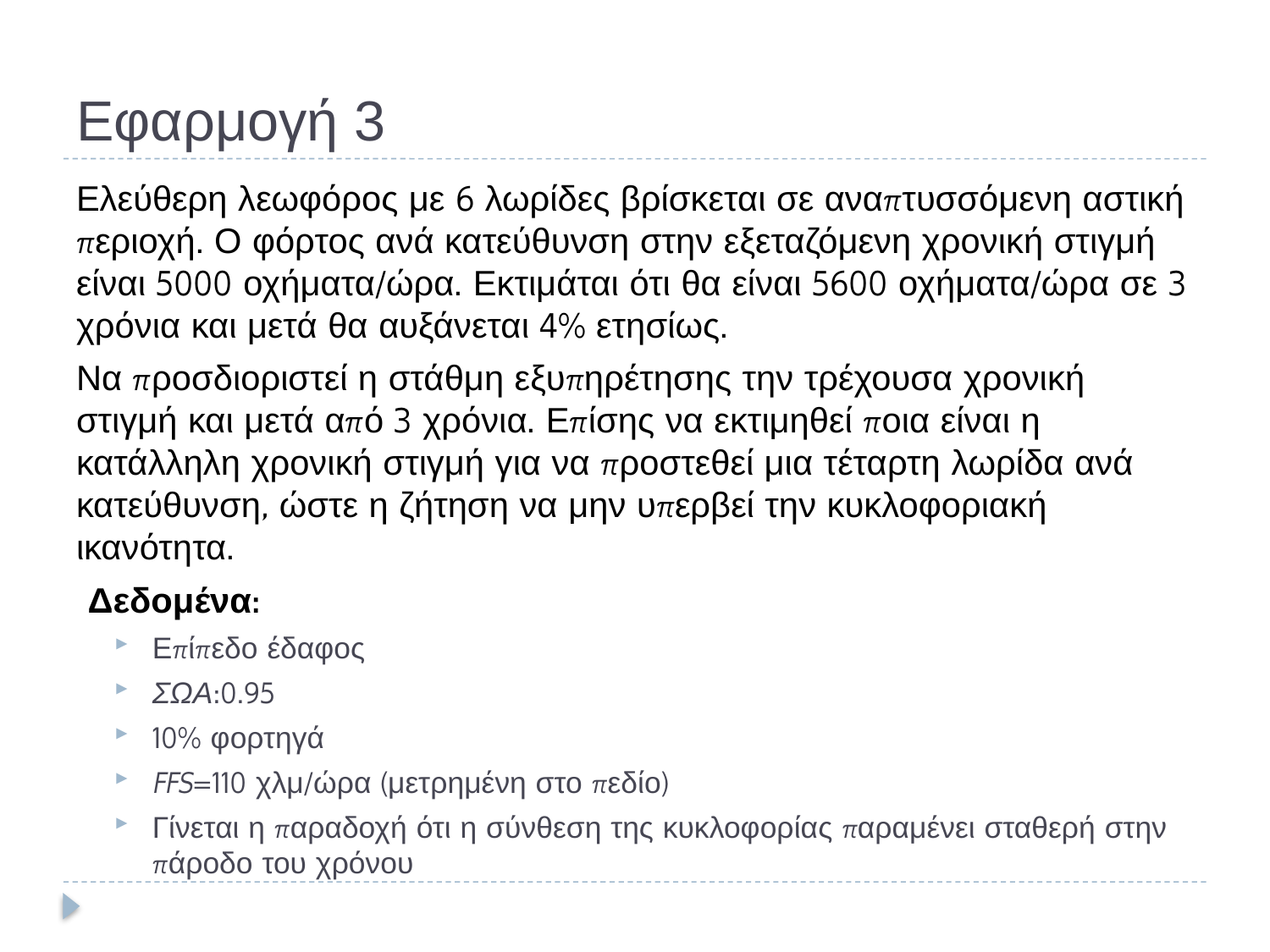

# Εφαρμογή 3
Ελεύθερη λεωφόρος με 6 λωρίδες βρίσκεται σε αναπτυσσόμενη αστική περιοχή. Ο φόρτος ανά κατεύθυνση στην εξεταζόμενη χρονική στιγμή είναι 5000 οχήματα/ώρα. Εκτιμάται ότι θα είναι 5600 οχήματα/ώρα σε 3 χρόνια και μετά θα αυξάνεται 4% ετησίως.
Να προσδιοριστεί η στάθμη εξυπηρέτησης την τρέχουσα χρονική στιγμή και μετά από 3 χρόνια. Επίσης να εκτιμηθεί ποια είναι η κατάλληλη χρονική στιγμή για να προστεθεί μια τέταρτη λωρίδα ανά κατεύθυνση, ώστε η ζήτηση να μην υπερβεί την κυκλοφοριακή ικανότητα.
 Δεδομένα:
Επίπεδο έδαφος
ΣΩΑ:0.95
10% φορτηγά
FFS=110 χλμ/ώρα (μετρημένη στο πεδίο)
Γίνεται η παραδοχή ότι η σύνθεση της κυκλοφορίας παραμένει σταθερή στην πάροδο του χρόνου